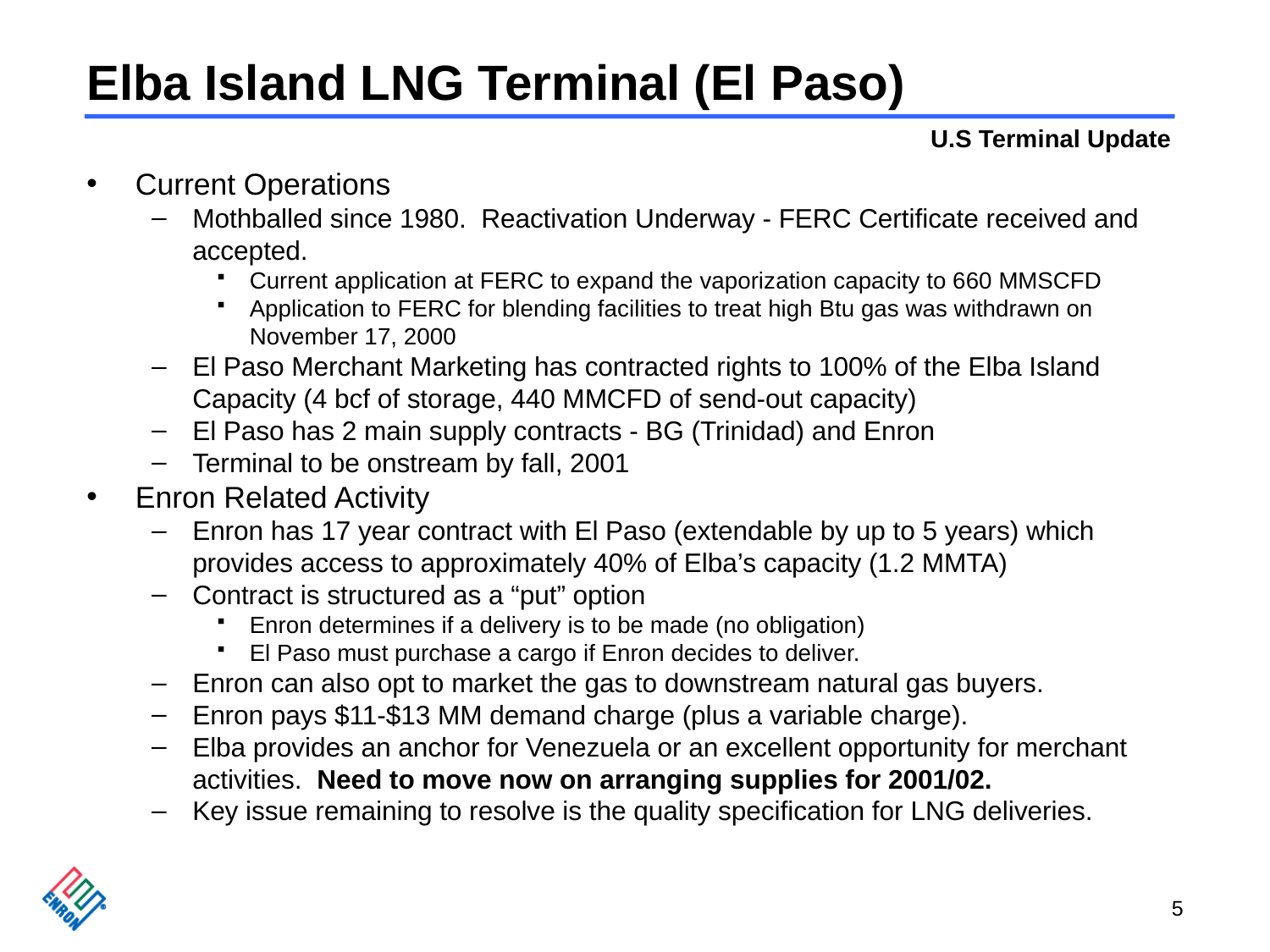

# Elba Island LNG Terminal (El Paso)
Current Operations
Mothballed since 1980.  Reactivation Underway - FERC Certificate received and accepted.
Current application at FERC to expand the vaporization capacity to 660 MMSCFD
Application to FERC for blending facilities to treat high Btu gas was withdrawn on November 17, 2000
El Paso Merchant Marketing has contracted rights to 100% of the Elba Island Capacity (4 bcf of storage, 440 MMCFD of send-out capacity)
El Paso has 2 main supply contracts - BG (Trinidad) and Enron
Terminal to be onstream by fall, 2001
Enron Related Activity
Enron has 17 year contract with El Paso (extendable by up to 5 years) which provides access to approximately 40% of Elba’s capacity (1.2 MMTA)
Contract is structured as a “put” option
Enron determines if a delivery is to be made (no obligation)
El Paso must purchase a cargo if Enron decides to deliver.
Enron can also opt to market the gas to downstream natural gas buyers.
Enron pays $11-$13 MM demand charge (plus a variable charge).
Elba provides an anchor for Venezuela or an excellent opportunity for merchant activities.  Need to move now on arranging supplies for 2001/02.
Key issue remaining to resolve is the quality specification for LNG deliveries.
5